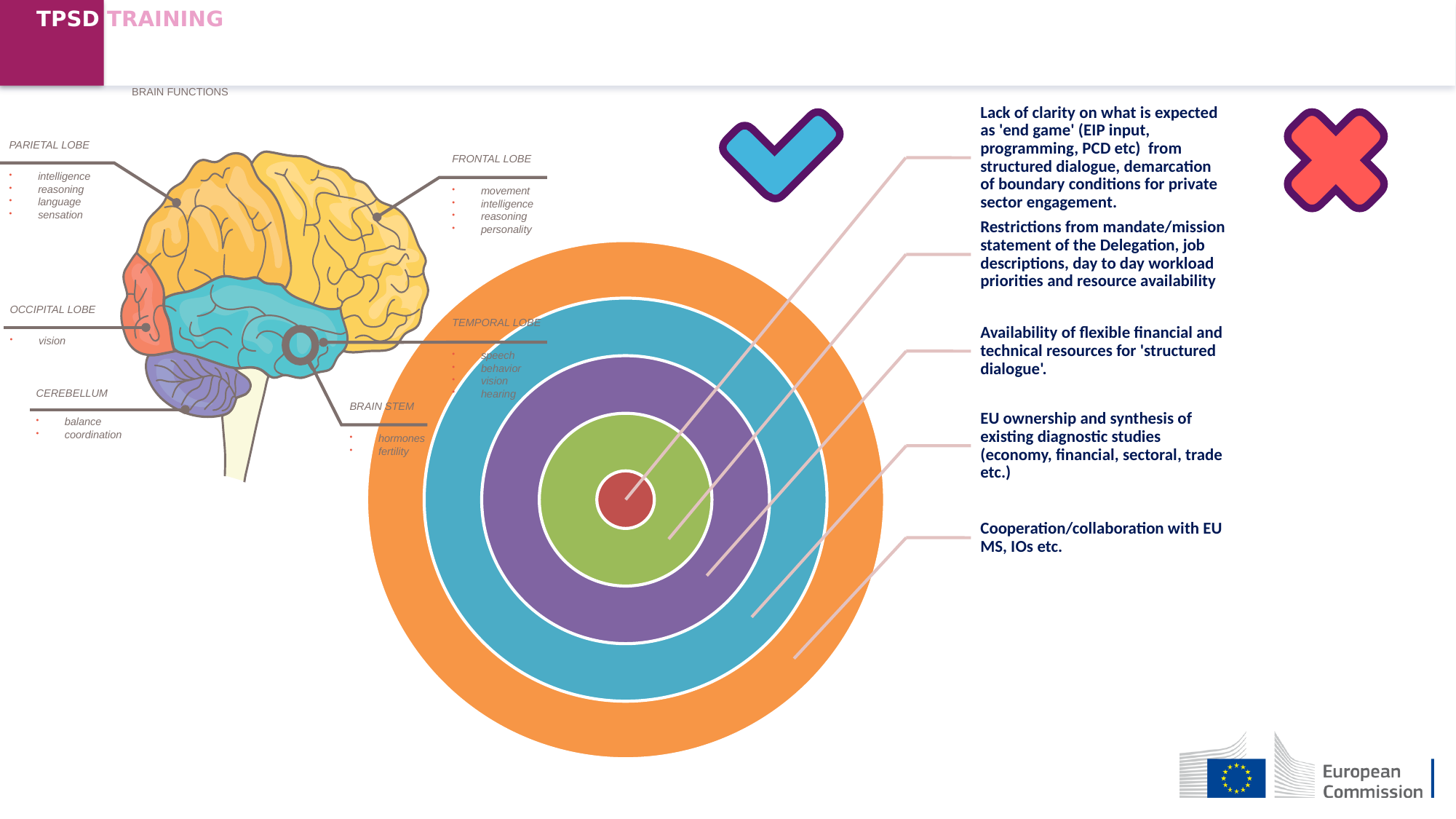

brain functions
Parietal lobe
intelligence
reasoning
language
sensation

frontal lobe
movement
intelligence
reasoning
personality

occipital lobe
vision

temporal lobe
speech
behavior
vision
hearing

brain stem
hormones
fertility
cerebellum
balance
coordination

Lack of clarity on what is expected as 'end game' (EIP input, programming, PCD etc)  from structured dialogue, demarcation of boundary conditions for private sector engagement.
Restrictions from mandate/mission statement of the Delegation, job descriptions, day to day workload priorities and resource availability
Availability of flexible financial and technical resources for 'structured dialogue'.
EU ownership and synthesis of existing diagnostic studies (economy, financial, sectoral, trade etc.)
Cooperation/collaboration with EU MS, IOs etc.